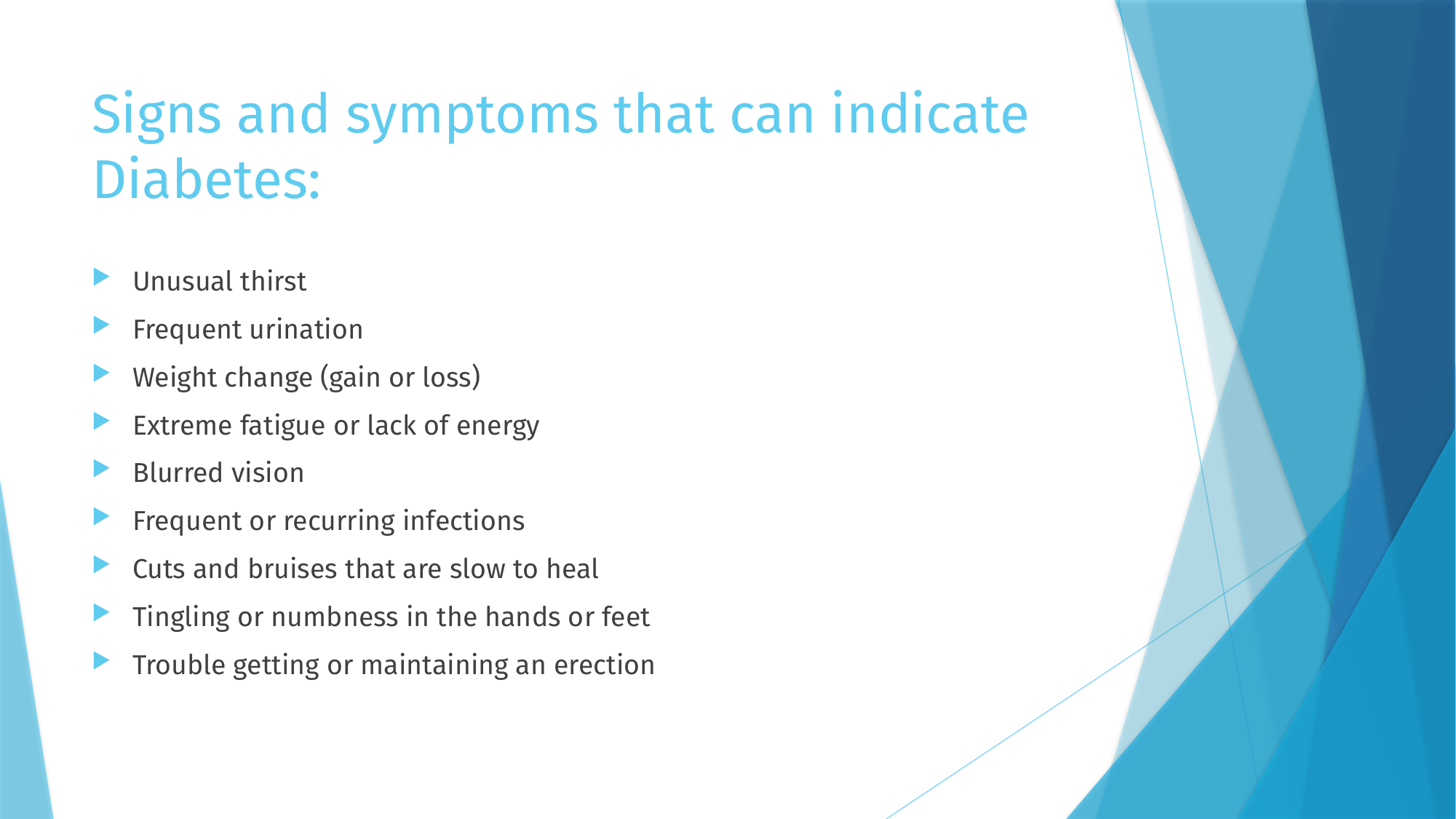

# Signs and symptoms that can indicate Diabetes:
Unusual thirst
Frequent urination
Weight change (gain or loss)
Extreme fatigue or lack of energy
Blurred vision
Frequent or recurring infections
Cuts and bruises that are slow to heal
Tingling or numbness in the hands or feet
Trouble getting or maintaining an erection